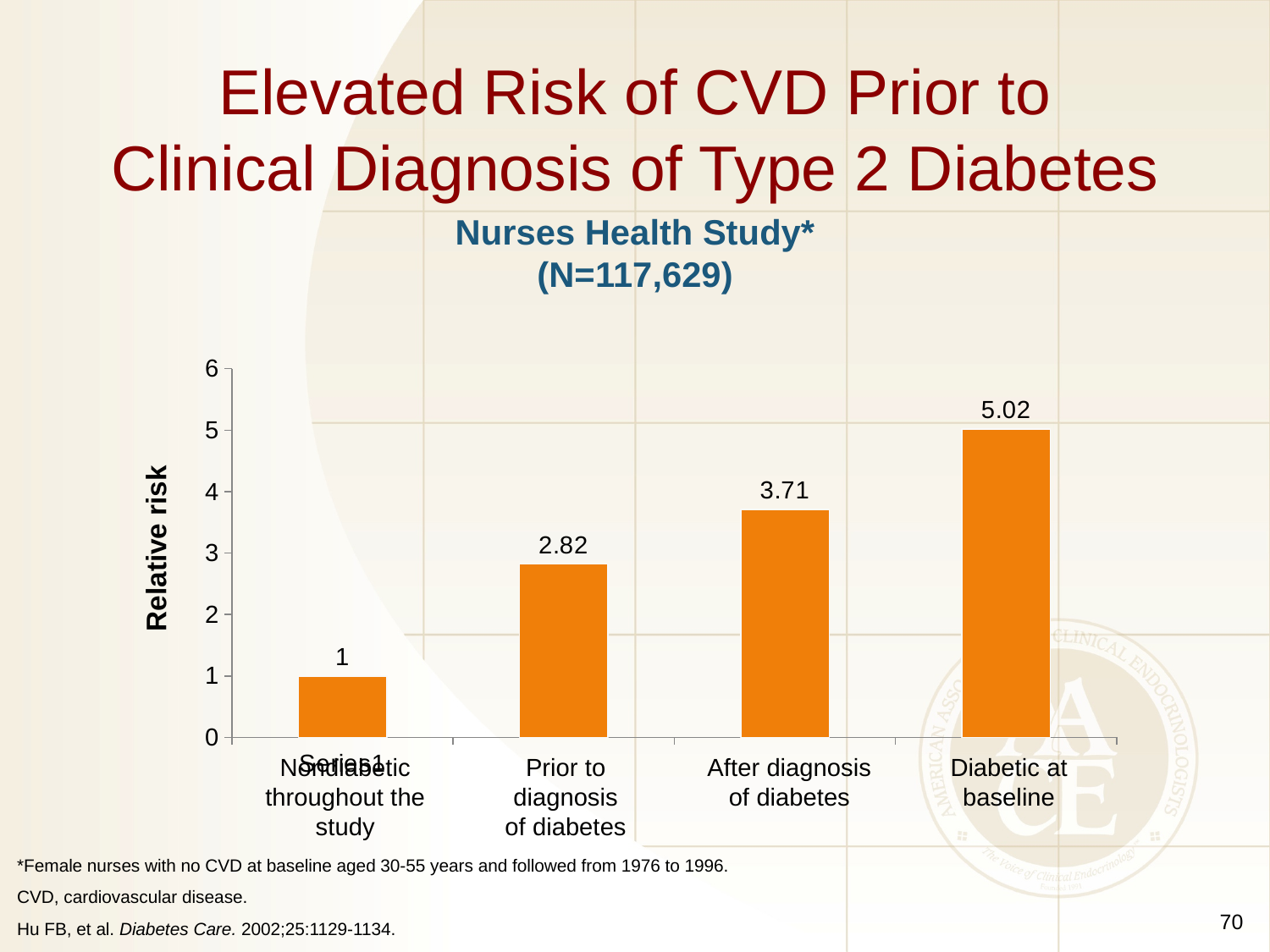

# Elevated Risk of CVD Prior to Clinical Diagnosis of Type 2 Diabetes
Nurses Health Study*
(N=117,629)

### Chart

| Category | East |
|---|---|
|  | 1.0 |
|  | 2.82 |
|  | 3.71 |
|  | 5.02 |
Relative risk
Nondiabetic
throughout the
study
Prior to diagnosis
of diabetes
After diagnosis
of diabetes
Diabetic at
baseline
*Female nurses with no CVD at baseline aged 30-55 years and followed from 1976 to 1996.
CVD, cardiovascular disease.
Hu FB, et al. Diabetes Care. 2002;25:1129-1134.
70